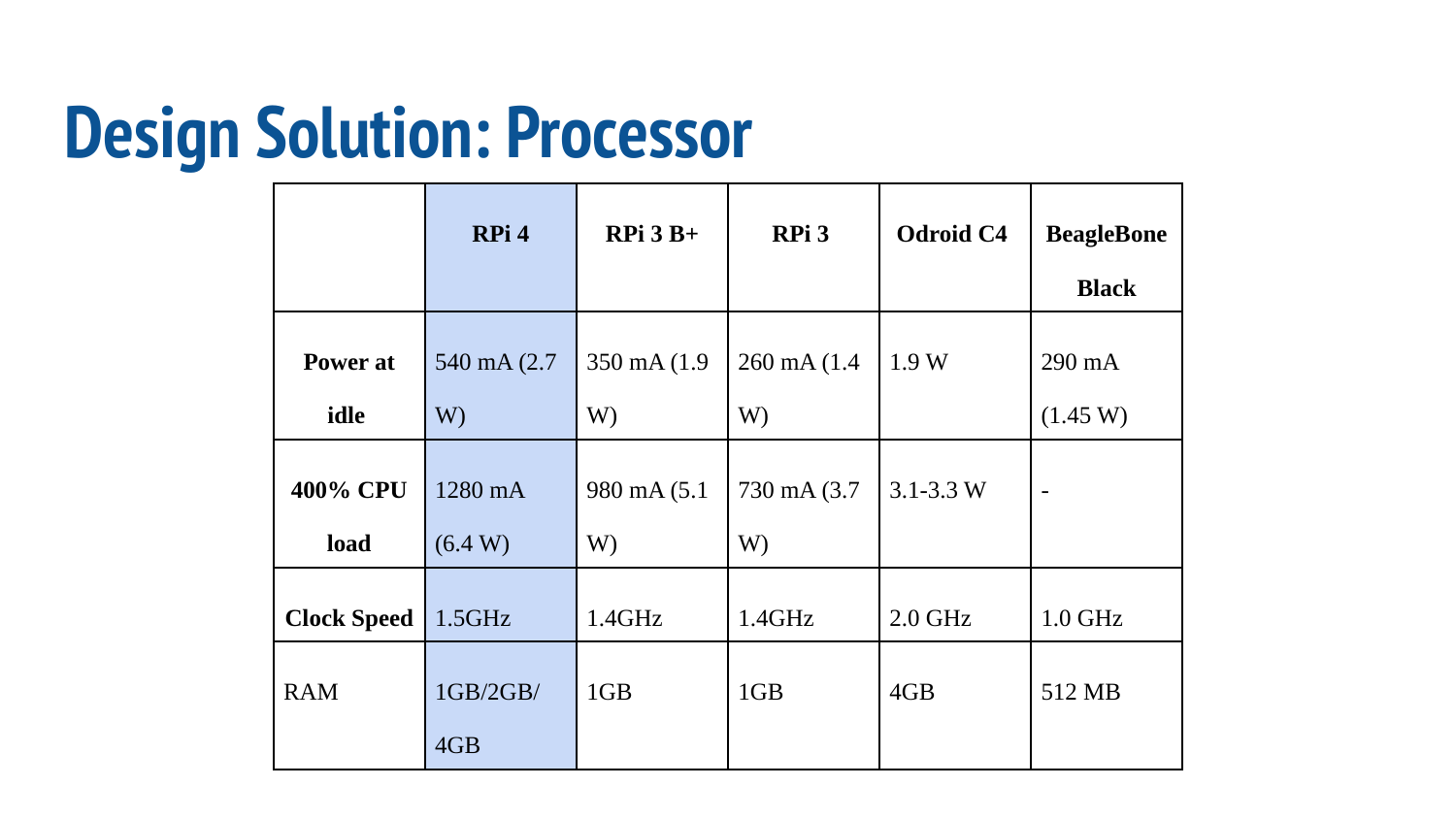

# Design Solution: Processor
|  | RPi 4 | RPi 3 B+ | RPi 3 | Odroid C4 | BeagleBone Black |
| --- | --- | --- | --- | --- | --- |
| Power at idle | 540 mA (2.7 W) | 350 mA (1.9 W) | 260 mA (1.4 W) | 1.9 W | 290 mA (1.45 W) |
| 400% CPU load | 1280 mA (6.4 W) | 980 mA (5.1 W) | 730 mA (3.7 W) | 3.1-3.3 W | - |
| Clock Speed | 1.5GHz | 1.4GHz | 1.4GHz | 2.0 GHz | 1.0 GHz |
| RAM | 1GB/2GB/4GB | 1GB | 1GB | 4GB | 512 MB |